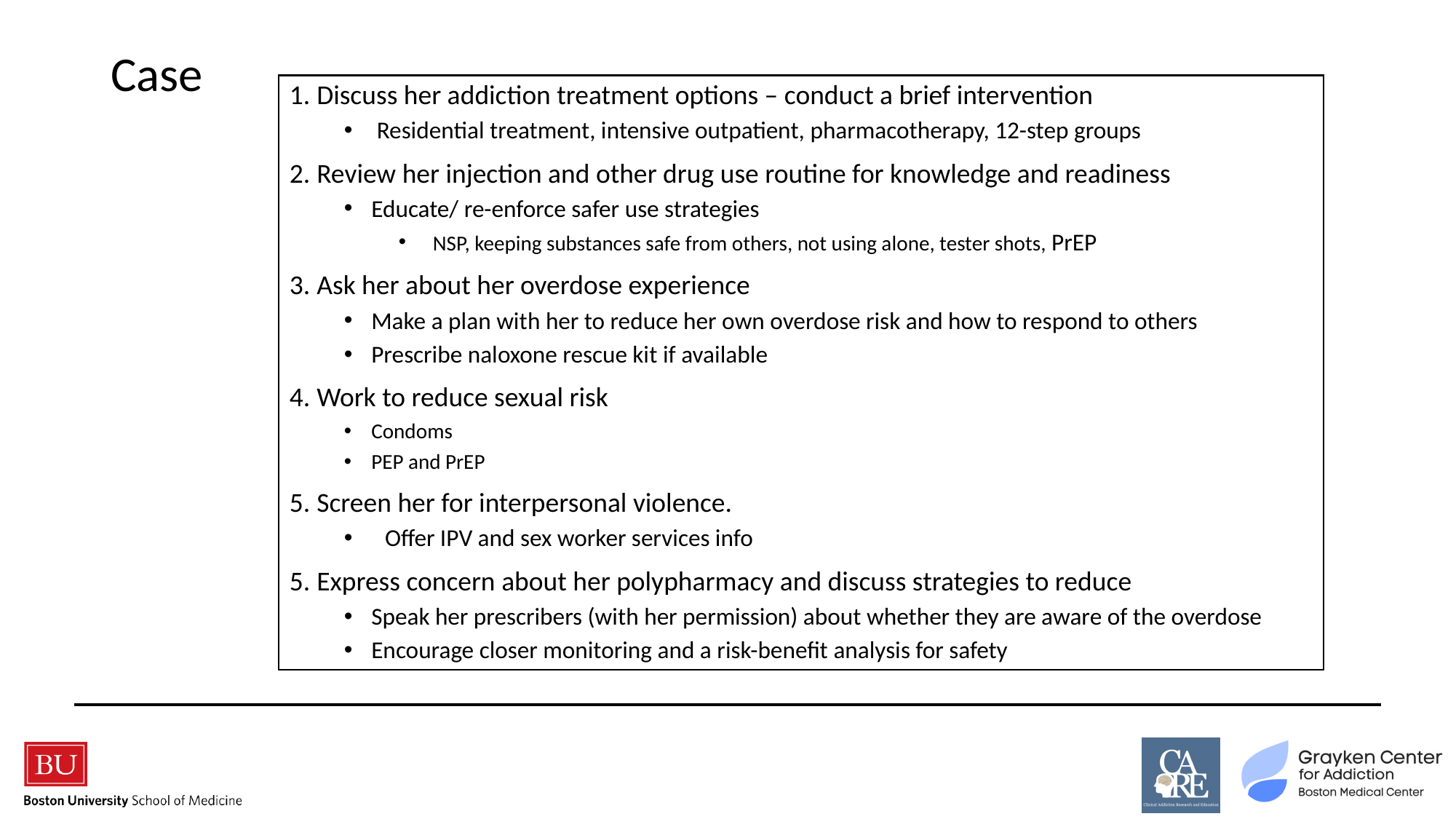

# Case
Discuss her addiction treatment options – conduct a brief intervention
 Residential treatment, intensive outpatient, pharmacotherapy, 12-step groups
Review her injection and other drug use routine for knowledge and readiness
Educate/ re-enforce safer use strategies
NSP, keeping substances safe from others, not using alone, tester shots, PrEP
Ask her about her overdose experience
Make a plan with her to reduce her own overdose risk and how to respond to others
Prescribe naloxone rescue kit if available
Work to reduce sexual risk
Condoms
PEP and PrEP
Screen her for interpersonal violence.
Offer IPV and sex worker services info
Express concern about her polypharmacy and discuss strategies to reduce
Speak her prescribers (with her permission) about whether they are aware of the overdose
Encourage closer monitoring and a risk-benefit analysis for safety